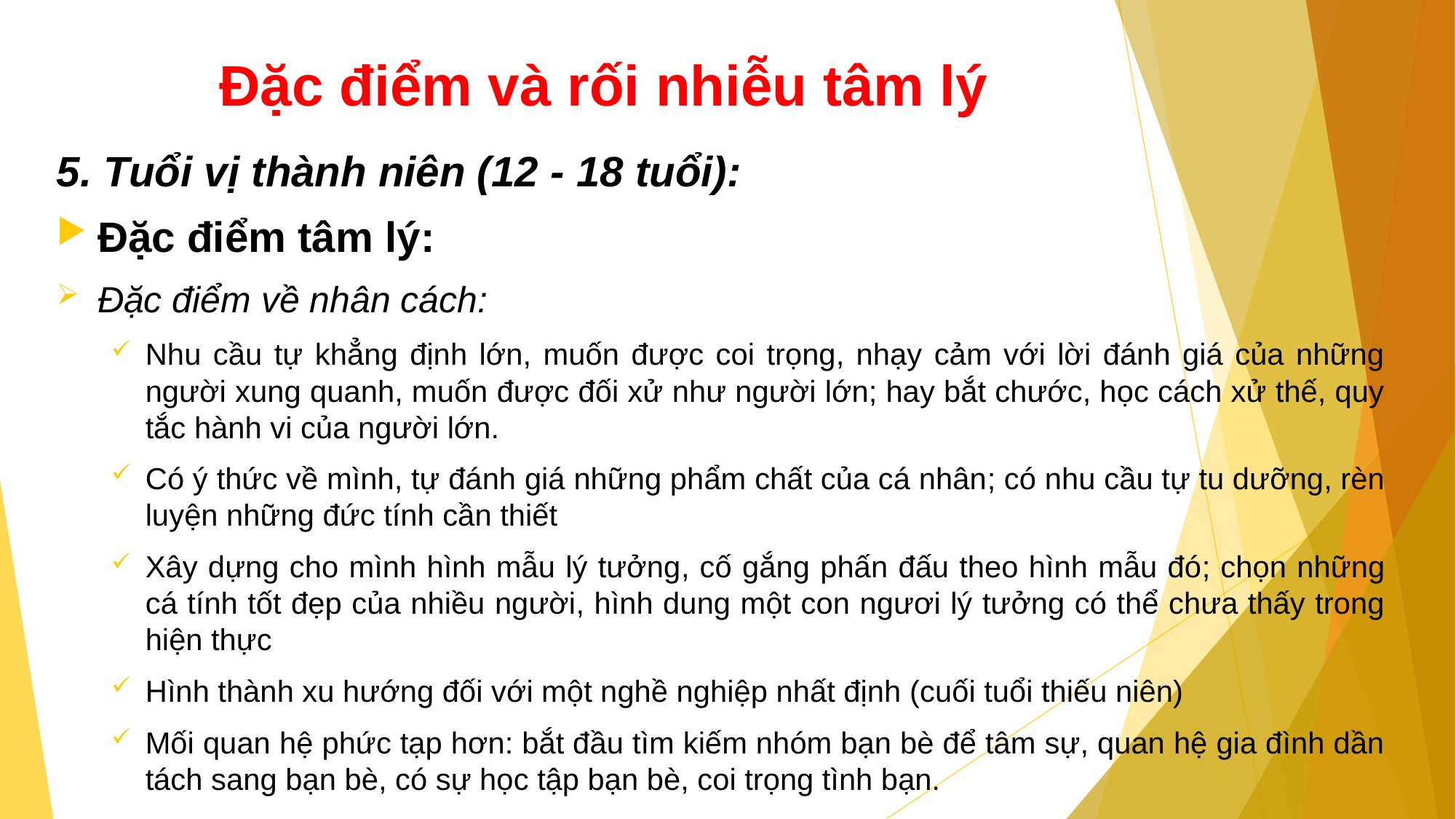

# Đặc điểm và rối nhiễu tâm lý
5. Tuổi vị thành niên (12 - 18 tuổi):
Đặc điểm tâm lý:
Đặc điểm về nhân cách:
Nhu cầu tự khẳng định lớn, muốn được coi trọng, nhạy cảm với lời đánh giá của những người xung quanh, muốn được đối xử như người lớn; hay bắt chước, học cách xử thế, quy tắc hành vi của người lớn.
Có ý thức về mình, tự đánh giá những phẩm chất của cá nhân; có nhu cầu tự tu dưỡng, rèn luyện những đức tính cần thiết
Xây dựng cho mình hình mẫu lý tưởng, cố gắng phấn đấu theo hình mẫu đó; chọn những cá tính tốt đẹp của nhiều người, hình dung một con ngươi lý tưởng có thể chưa thấy trong hiện thực
Hình thành xu hướng đối với một nghề nghiệp nhất định (cuối tuổi thiếu niên)
Mối quan hệ phức tạp hơn: bắt đầu tìm kiếm nhóm bạn bè để tâm sự, quan hệ gia đình dần tách sang bạn bè, có sự học tập bạn bè, coi trọng tình bạn.